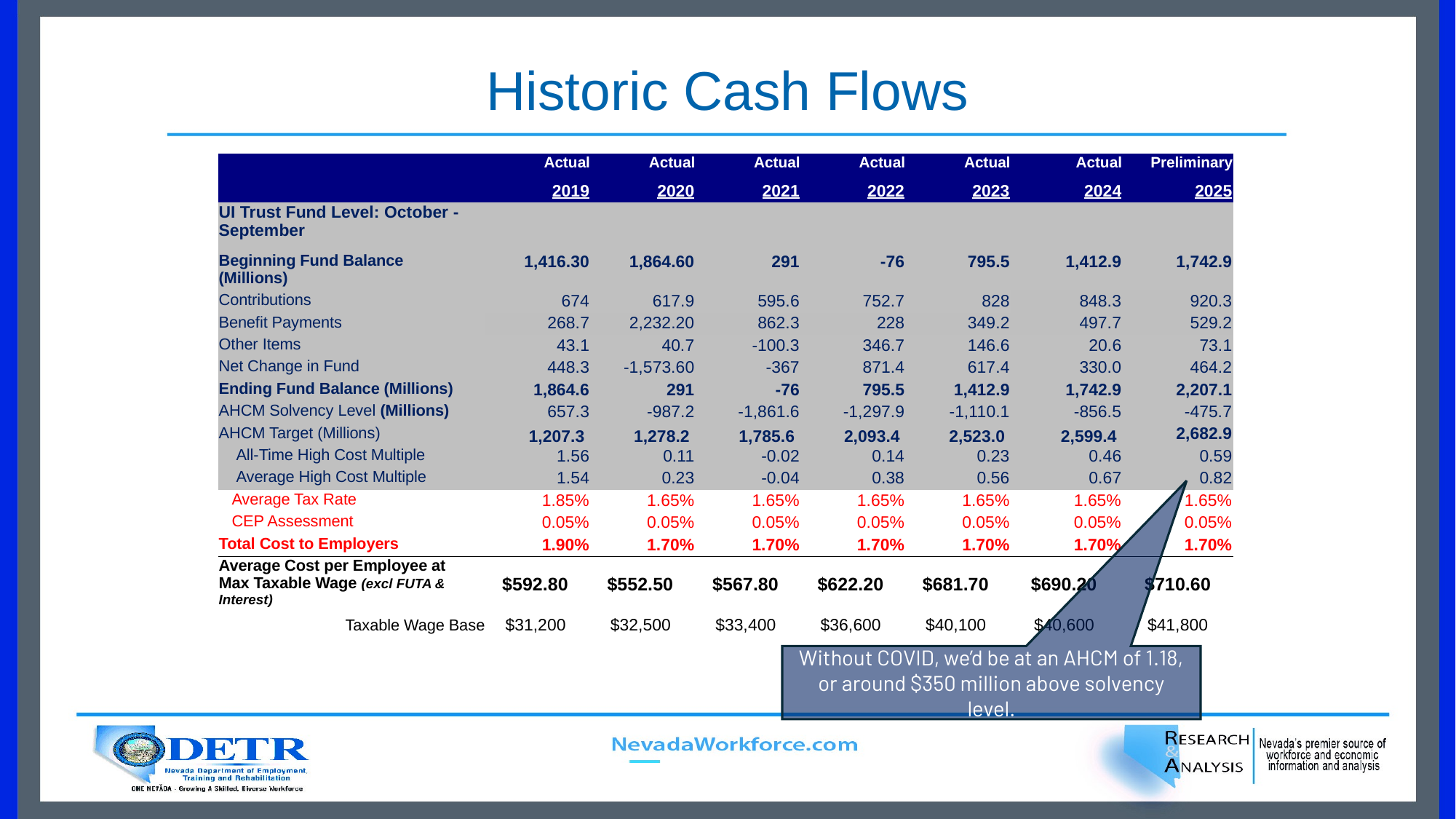

# Historic Cash Flows
|  |  | Actual | Actual | Actual | Actual | Actual | Actual | Preliminary |
| --- | --- | --- | --- | --- | --- | --- | --- | --- |
|  |  | 2019 | 2020 | 2021 | 2022 | 2023 | 2024 | 2025 |
| UI Trust Fund Level: October - September |  |  |  |  |  |  |  |  |
| Beginning Fund Balance (Millions) |  | 1,416.30 | 1,864.60 | 291 | -76 | 795.5 | 1,412.9 | 1,742.9 |
| Contributions |  | 674 | 617.9 | 595.6 | 752.7 | 828 | 848.3 | 920.3 |
| Benefit Payments |  | 268.7 | 2,232.20 | 862.3 | 228 | 349.2 | 497.7 | 529.2 |
| Other Items |  | 43.1 | 40.7 | -100.3 | 346.7 | 146.6 | 20.6 | 73.1 |
| Net Change in Fund |  | 448.3 | -1,573.60 | -367 | 871.4 | 617.4 | 330.0 | 464.2 |
| Ending Fund Balance (Millions) |  | 1,864.6 | 291 | -76 | 795.5 | 1,412.9 | 1,742.9 | 2,207.1 |
| AHCM Solvency Level (Millions) |  | 657.3 | -987.2 | -1,861.6 | -1,297.9 | -1,110.1 | -856.5 | -475.7 |
| AHCM Target (Millions) |  | 1,207.3 | 1,278.2 | 1,785.6 | 2,093.4 | 2,523.0 | 2,599.4 | 2,682.9 |
| All-Time High Cost Multiple |  | 1.56 | 0.11 | -0.02 | 0.14 | 0.23 | 0.46 | 0.59 |
| Average High Cost Multiple |  | 1.54 | 0.23 | -0.04 | 0.38 | 0.56 | 0.67 | 0.82 |
| Average Tax Rate |  | 1.85% | 1.65% | 1.65% | 1.65% | 1.65% | 1.65% | 1.65% |
| CEP Assessment |  | 0.05% | 0.05% | 0.05% | 0.05% | 0.05% | 0.05% | 0.05% |
| Total Cost to Employers |  | 1.90% | 1.70% | 1.70% | 1.70% | 1.70% | 1.70% | 1.70% |
| Average Cost per Employee at Max Taxable Wage (excl FUTA & Interest) |  | $592.80 | $552.50 | $567.80 | $622.20 | $681.70 | $690.20 | $710.60 |
| Taxable Wage Base |  | $31,200 | $32,500 | $33,400 | $36,600 | $40,100 | $40,600 | $41,800 |
Without COVID, we’d be at an AHCM of 1.18, or around $350 million above solvency level.